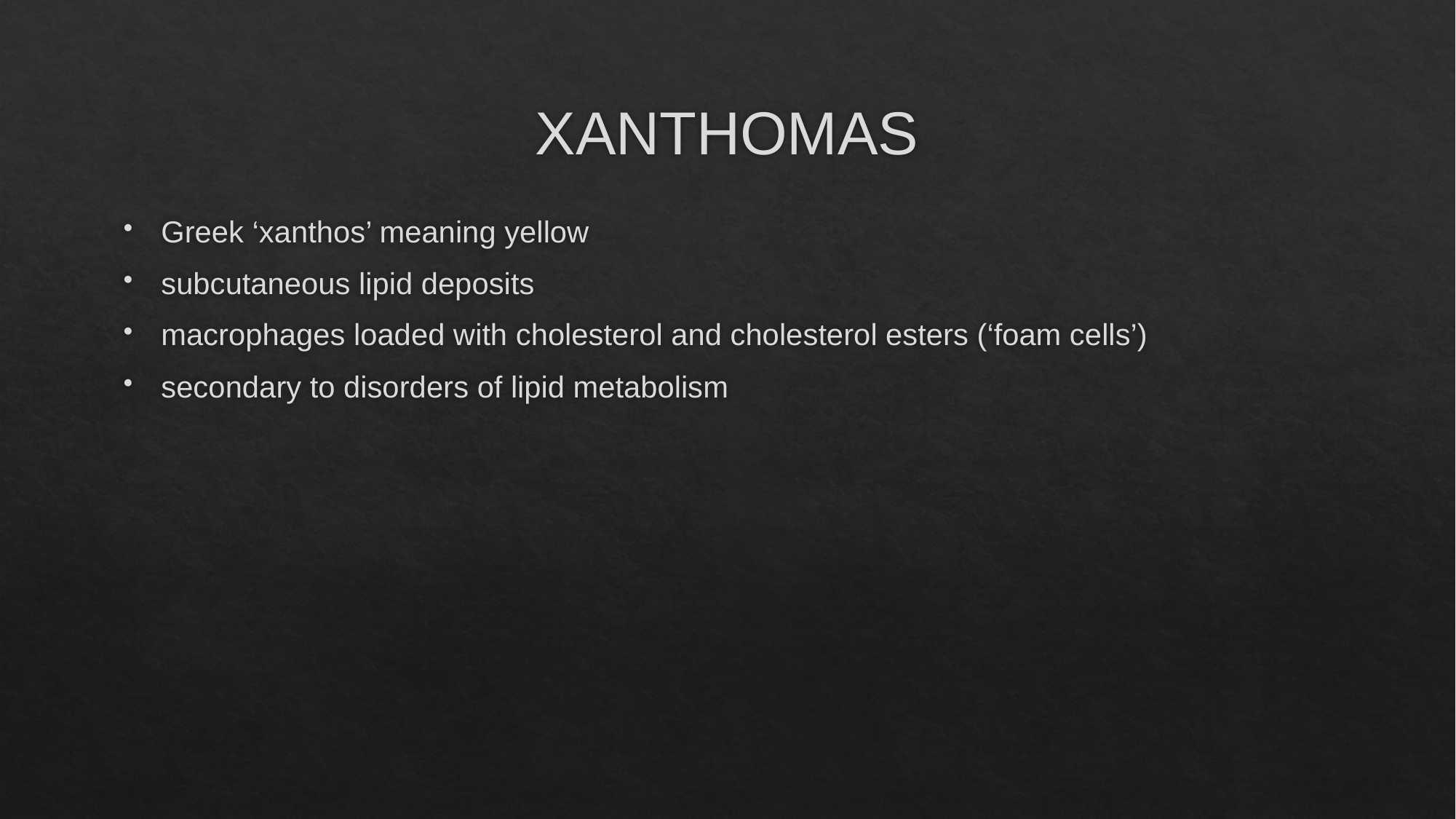

# XANTHOMAS
Greek ‘xanthos’ meaning yellow
subcutaneous lipid deposits
macrophages loaded with cholesterol and cholesterol esters (‘foam cells’)
secondary to disorders of lipid metabolism